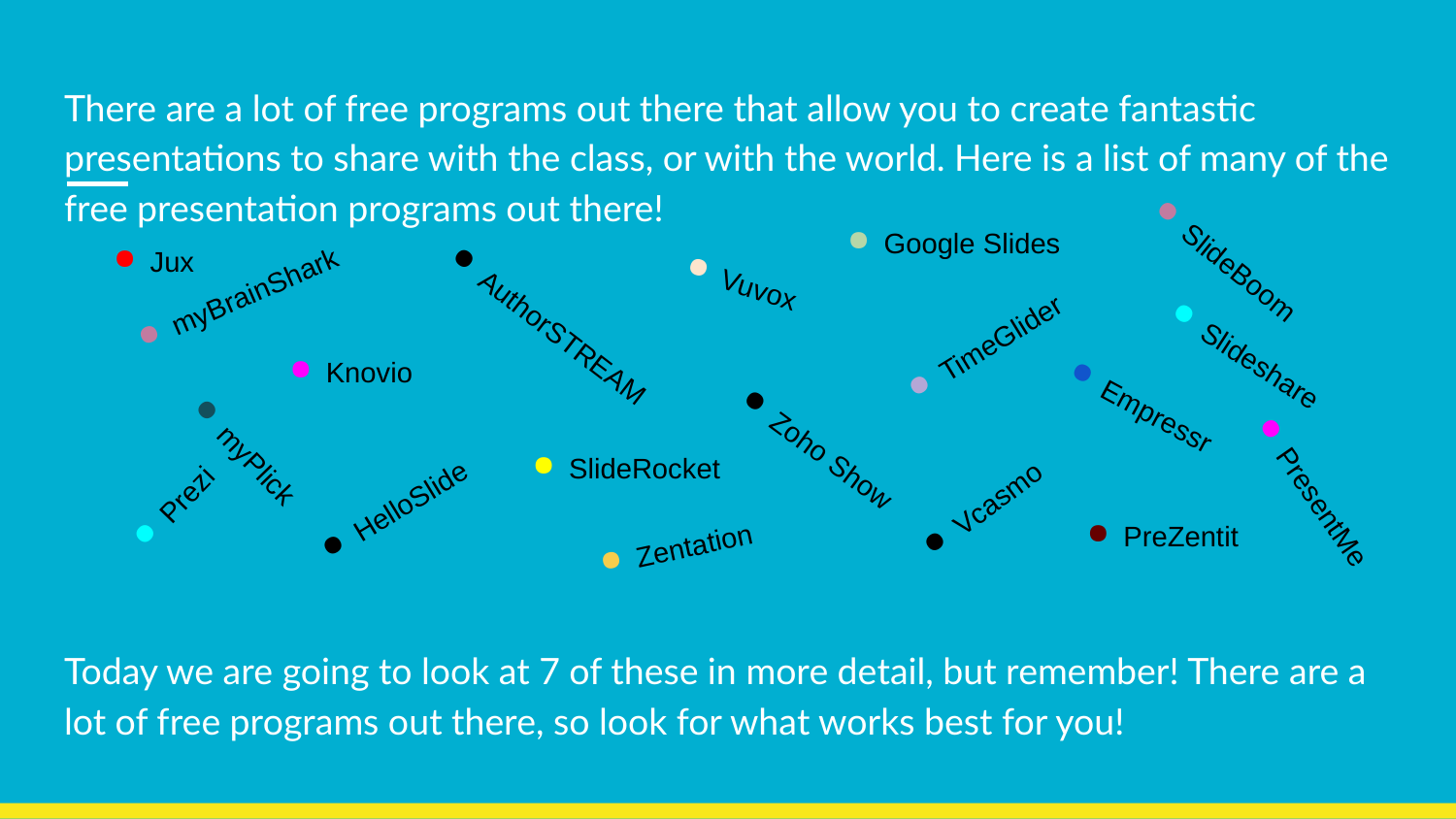

There are a lot of free programs out there that allow you to create fantastic presentations to share with the class, or with the world. Here is a list of many of the free presentation programs out there!

Today we are going to look at 7 of these in more detail, but remember! There are a lot of free programs out there, so look for what works best for you!

Google Slides
Jux
myBrainShark
SlideBoom
Vuvox
TimeGlider
Slideshare
AuthorSTREAM
Knovio
Empressr
Prezi
Vcasmo
SlideRocket
HelloSlide
Zoho Show
myPlick
PreZentit
Zentation
PresentMe